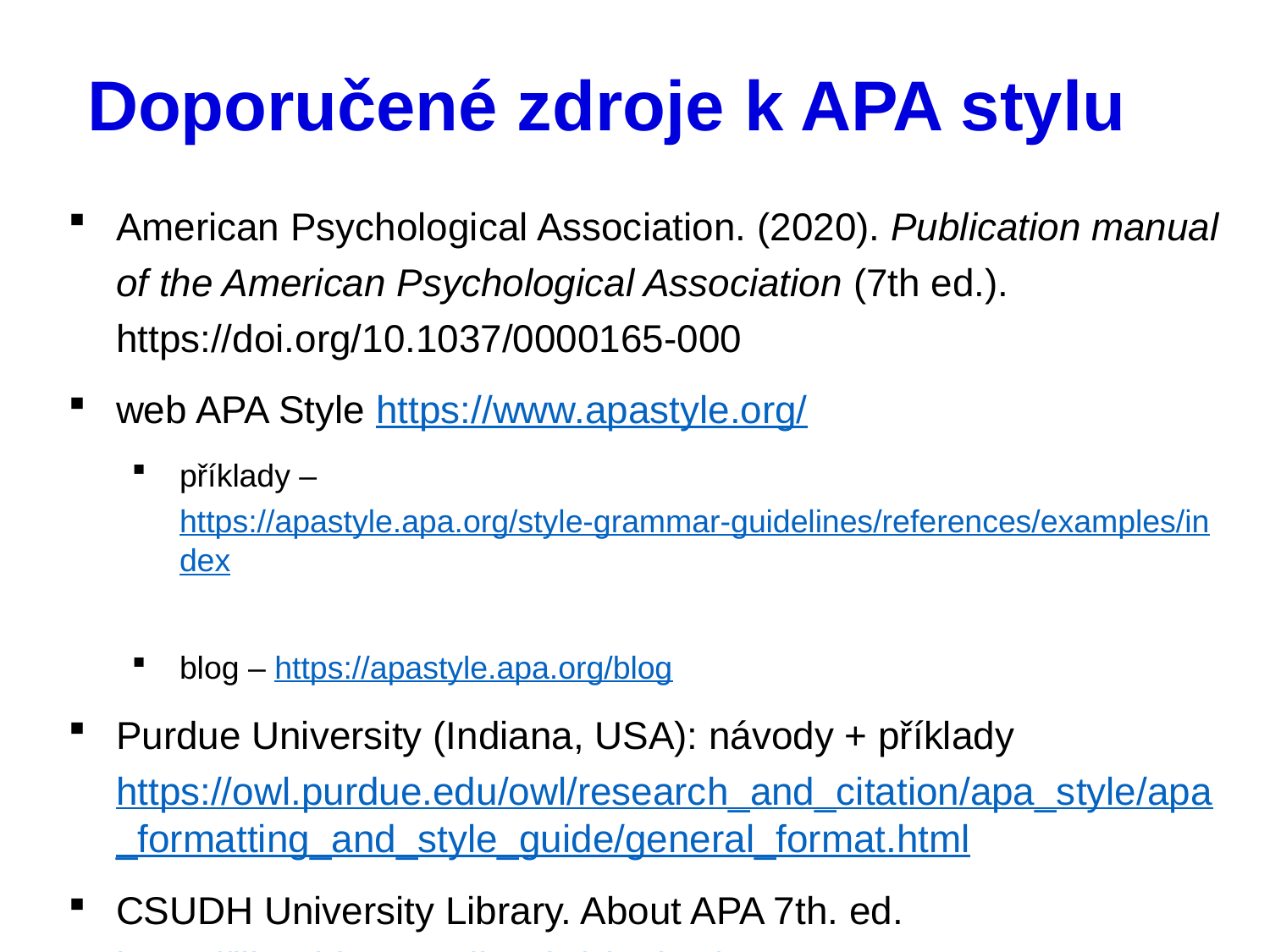

# Doporučené zdroje k APA stylu
American Psychological Association. (2020). Publication manual of the American Psychological Association (7th ed.). https://doi.org/10.1037/0000165-000
web APA Style https://www.apastyle.org/
příklady – https://apastyle.apa.org/style-grammar-guidelines/references/examples/index
blog – https://apastyle.apa.org/blog
Purdue University (Indiana, USA): návody + příklady https://owl.purdue.edu/owl/research_and_citation/apa_style/apa_formatting_and_style_guide/general_format.html
CSUDH University Library. About APA 7th. ed.
https://libguides.csudh.edu/citation/apa-7